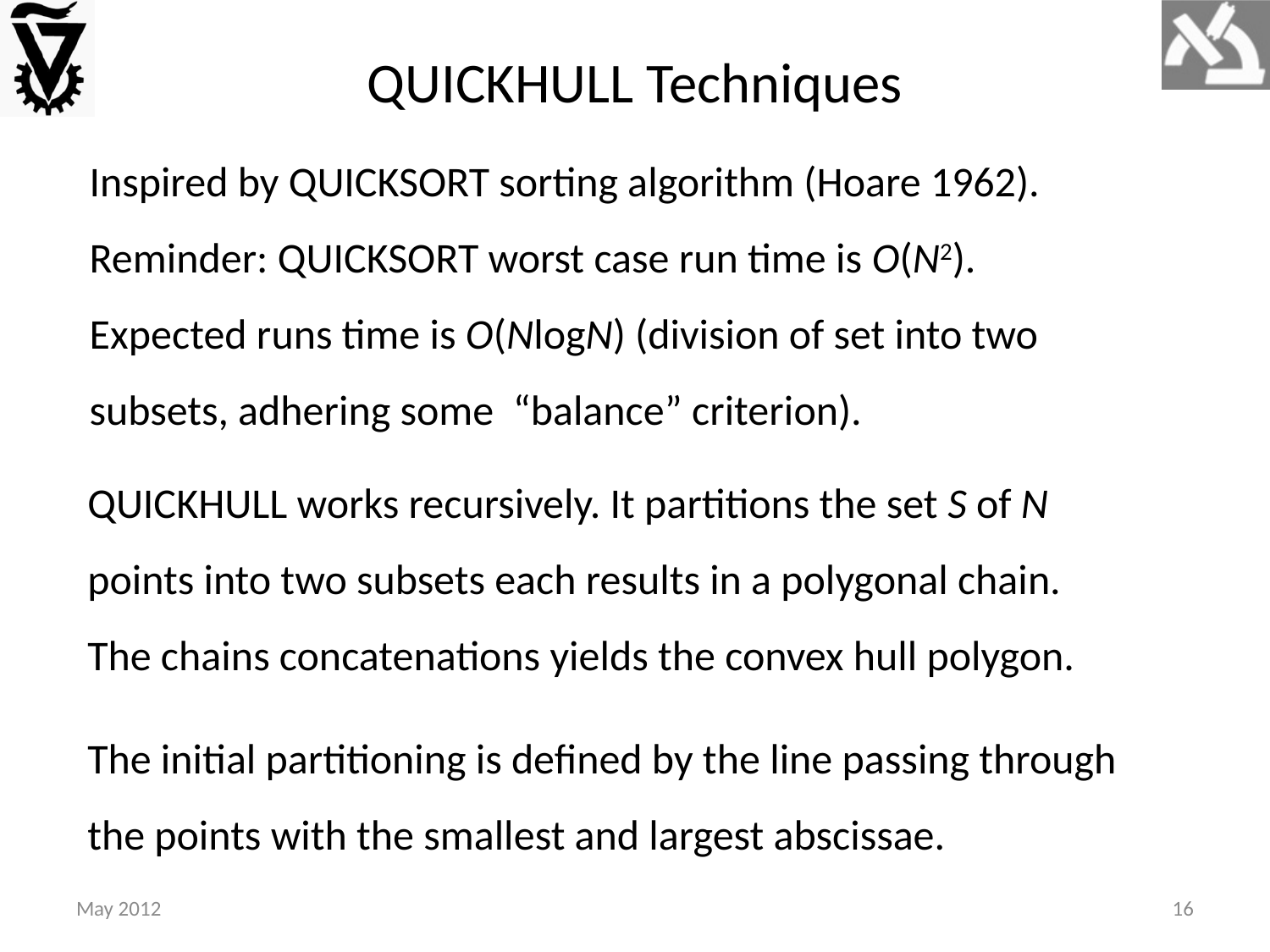

# QUICKHULL Techniques
Inspired by QUICKSORT sorting algorithm (Hoare 1962). Reminder: QUICKSORT worst case run time is O(N2). Expected runs time is O(NlogN) (division of set into two subsets, adhering some  “balance” criterion).
QUICKHULL works recursively. It partitions the set S of N points into two subsets each results in a polygonal chain. The chains concatenations yields the convex hull polygon.
The initial partitioning is defined by the line passing through the points with the smallest and largest abscissae.
May 2012
16